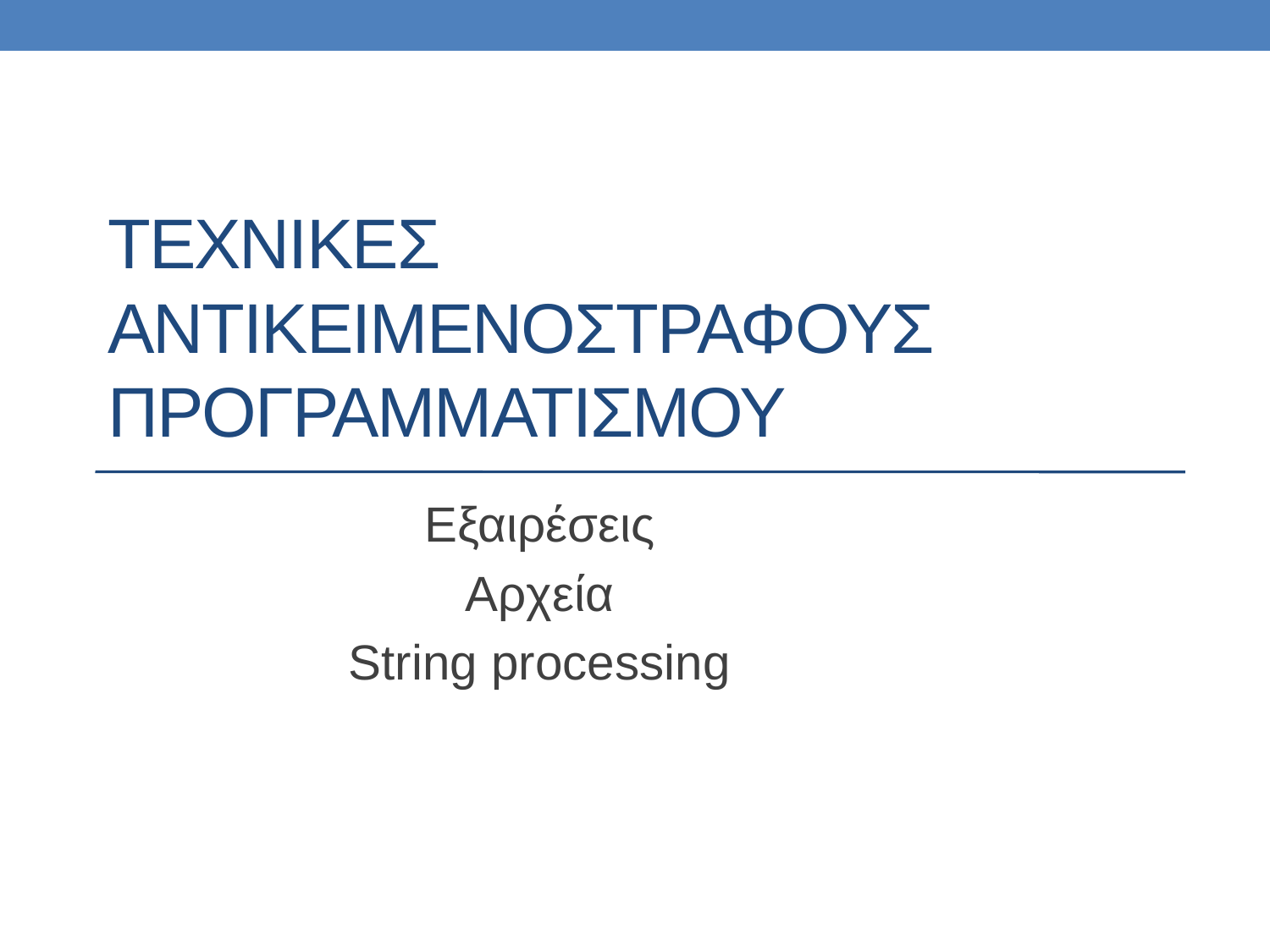

# ΤΕΧΝΙΚΕΣ Αντικειμενοστραφουσ προγραμματισμου
Εξαιρέσεις
Αρχεία
String processing